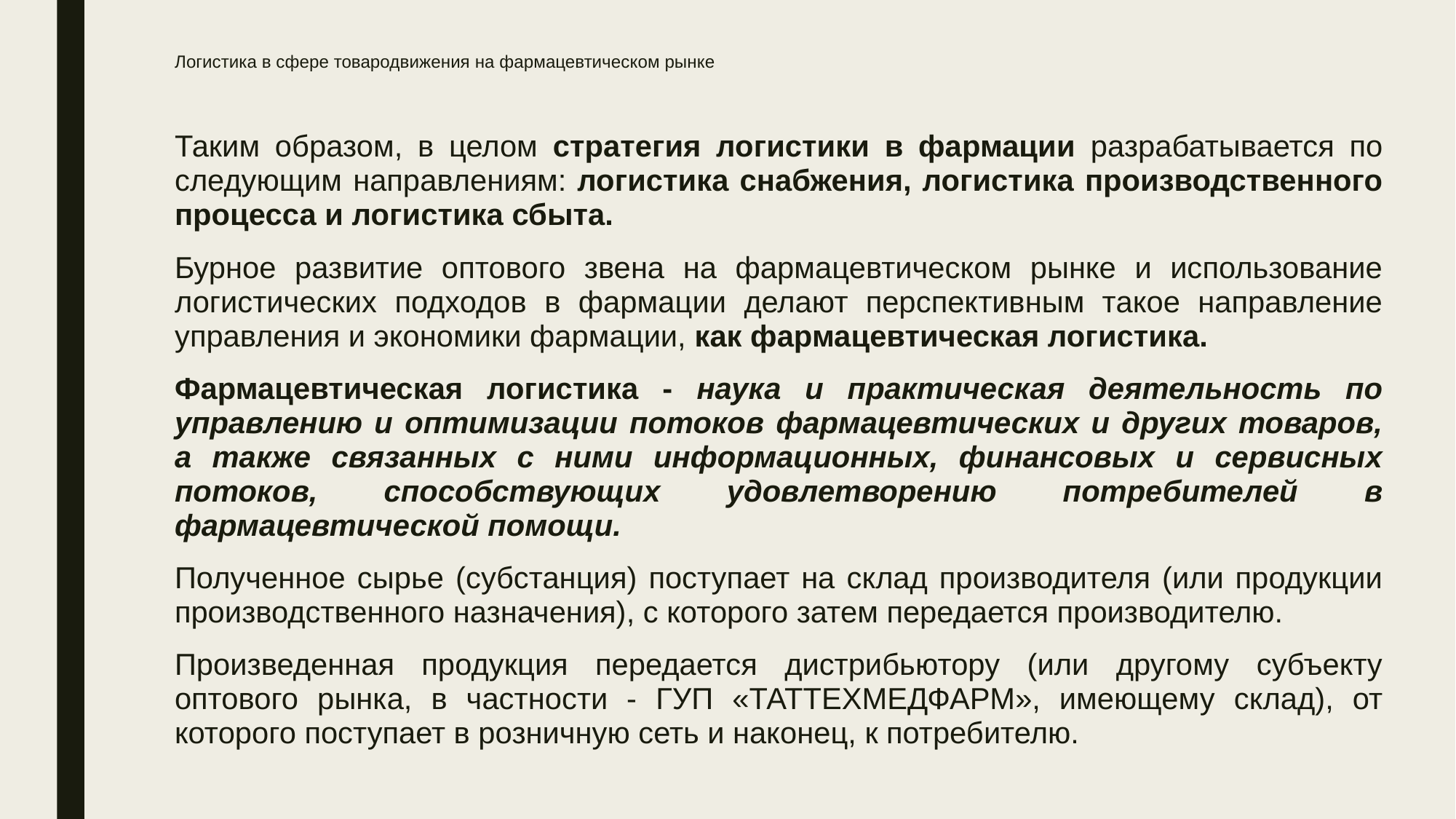

# Логистика в сфере товародвижения на фармацевтическом рынке
Таким образом, в целом стратегия логистики в фармации разрабатывается по следующим направлениям: логистика снабжения, логистика производственного процесса и логистика сбыта.
Бурное развитие оптового звена на фармацевтическом рынке и использование логистических подходов в фармации делают перспективным такое направление управления и экономики фармации, как фармацевтическая логистика.
Фармацевтическая логистика - наука и практическая деятельность по управлению и оптимизации потоков фармацевтических и других товаров, а также связанных с ними информационных, финансовых и сервисных потоков, способствующих удовлетворению потребителей в фармацевтической помощи.
Полученное сырье (субстанция) поступает на склад производителя (или продукции производственного назначения), с которого затем передается производителю.
Произведенная продукция передается дистрибьютору (или другому субъекту оптового рынка, в частности - ГУП «ТАТТЕХМЕДФАРМ», имеющему склад), от которого поступает в розничную сеть и наконец, к потребителю.